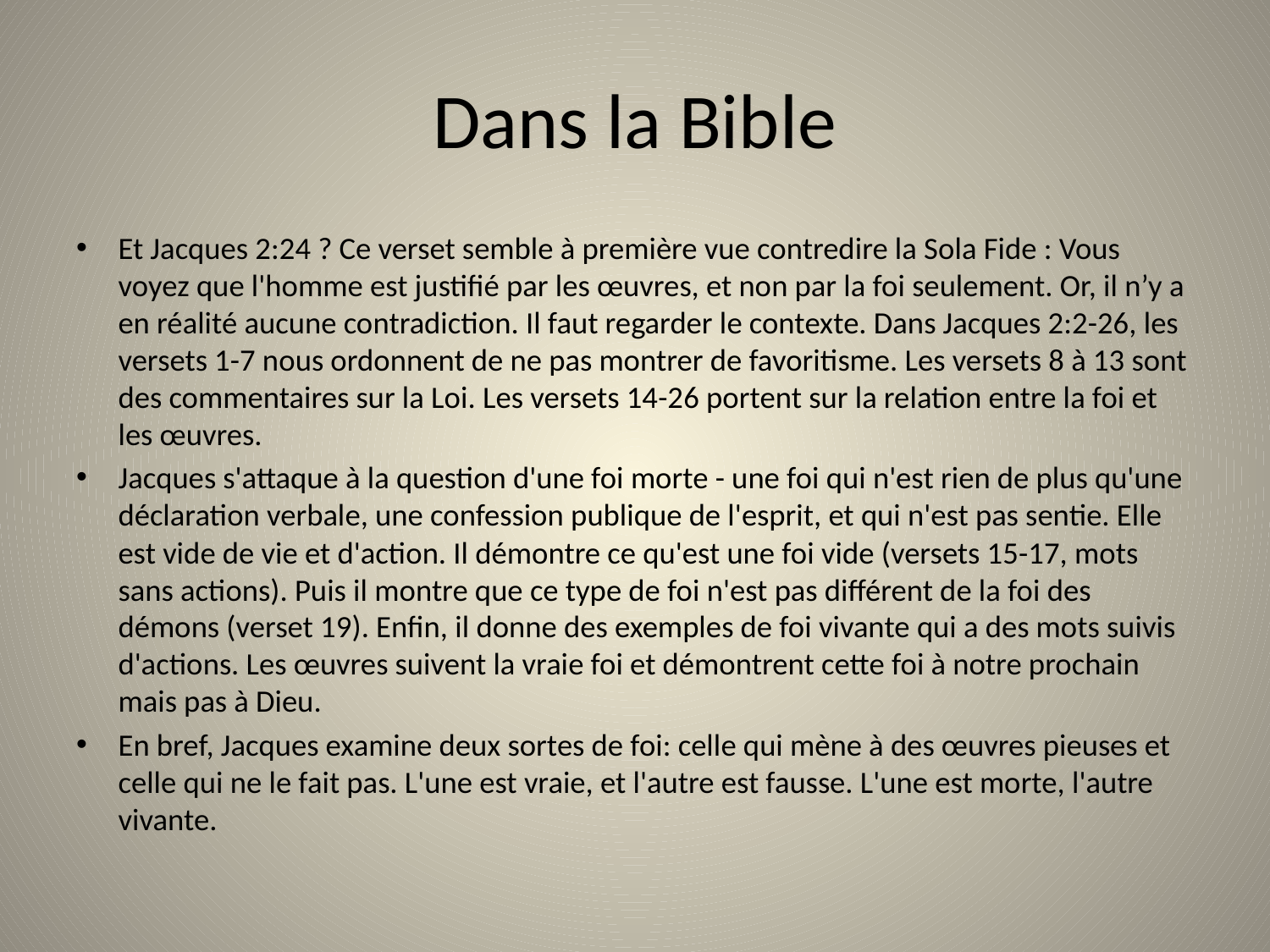

# Dans la Bible
Et Jacques 2:24 ? Ce verset semble à première vue contredire la Sola Fide : Vous voyez que l'homme est justifié par les œuvres, et non par la foi seulement. Or, il n’y a en réalité aucune contradiction. Il faut regarder le contexte. Dans Jacques 2:2-26, les versets 1-7 nous ordonnent de ne pas montrer de favoritisme. Les versets 8 à 13 sont des commentaires sur la Loi. Les versets 14-26 portent sur la relation entre la foi et les œuvres.
Jacques s'attaque à la question d'une foi morte - une foi qui n'est rien de plus qu'une déclaration verbale, une confession publique de l'esprit, et qui n'est pas sentie. Elle est vide de vie et d'action. Il démontre ce qu'est une foi vide (versets 15-17, mots sans actions). Puis il montre que ce type de foi n'est pas différent de la foi des démons (verset 19). Enfin, il donne des exemples de foi vivante qui a des mots suivis d'actions. Les œuvres suivent la vraie foi et démontrent cette foi à notre prochain mais pas à Dieu.
En bref, Jacques examine deux sortes de foi: celle qui mène à des œuvres pieuses et celle qui ne le fait pas. L'une est vraie, et l'autre est fausse. L'une est morte, l'autre vivante.